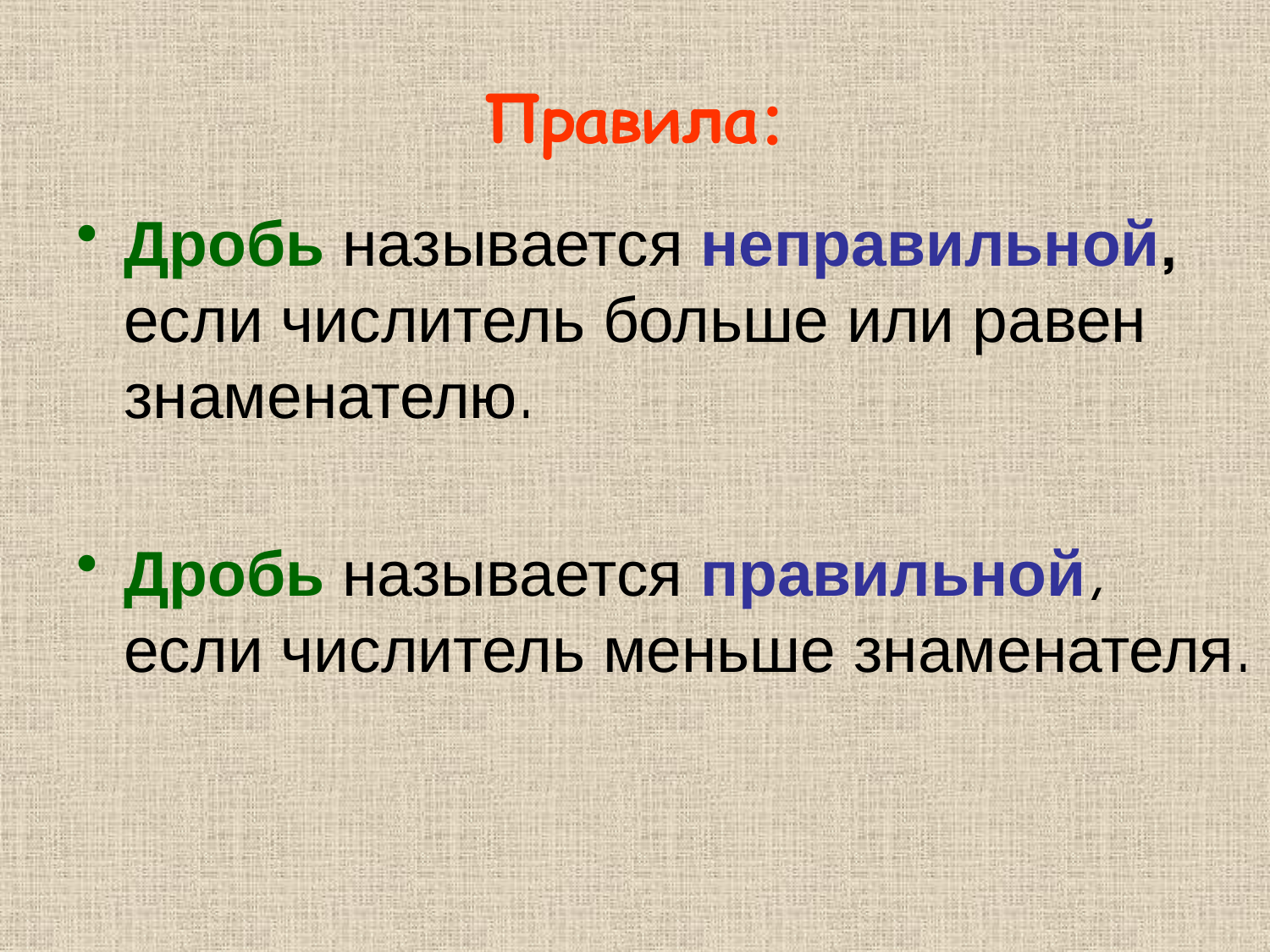

# Правила:
Дробь называется неправильной, если числитель больше или равен знаменателю.

Дробь называется правильной, если числитель меньше знаменателя.